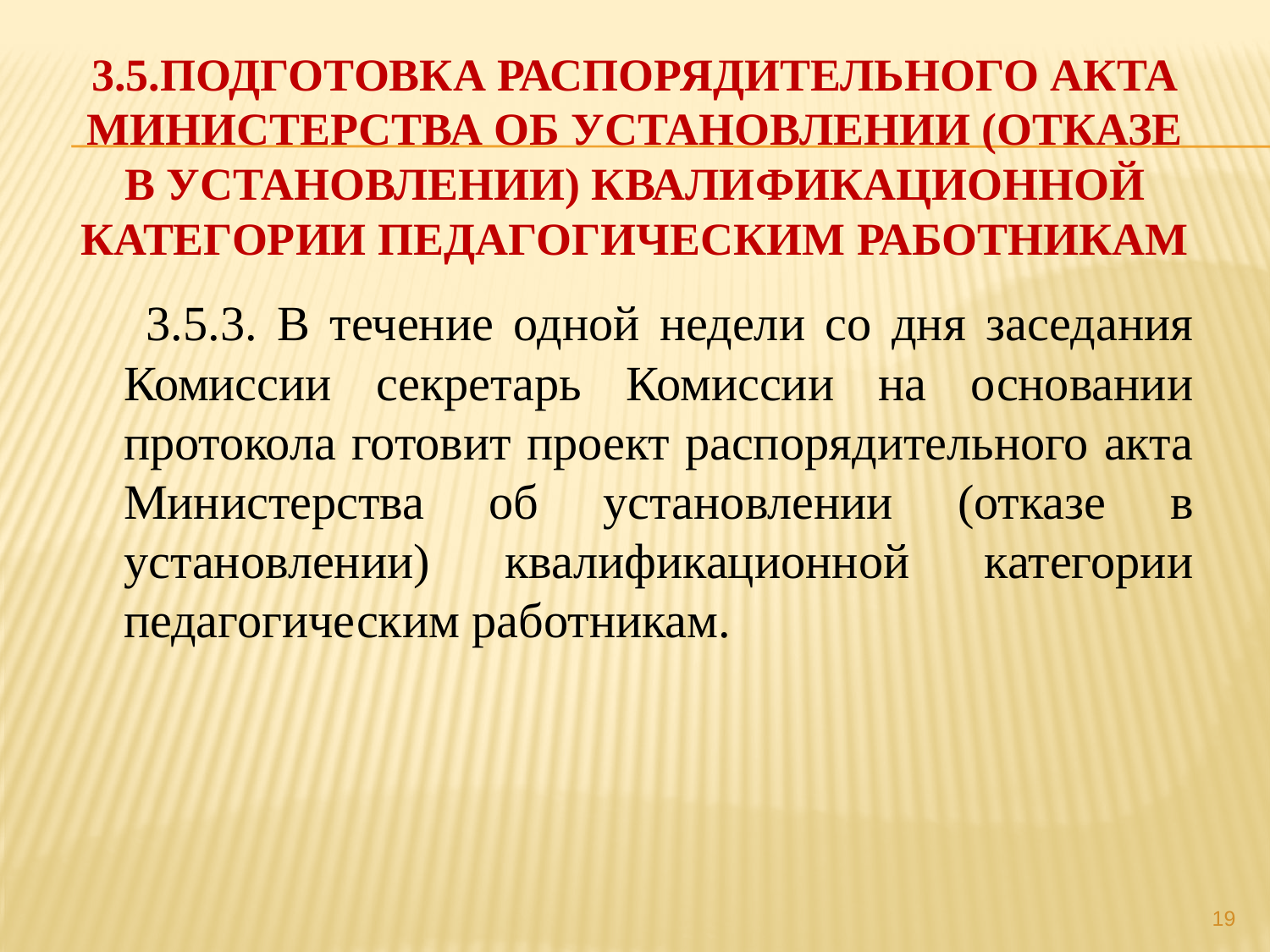

# 3.5.Подготовка распорядительного акта Министерства об установлении (отказе в установлении) квалификационной категории педагогическим работникам
   3.5.3. В течение одной недели со дня заседания Комиссии секретарь Комиссии на основании протокола готовит проект распорядительного акта Министерства об установлении (отказе в установлении) квалификационной категории педагогическим работникам.

19